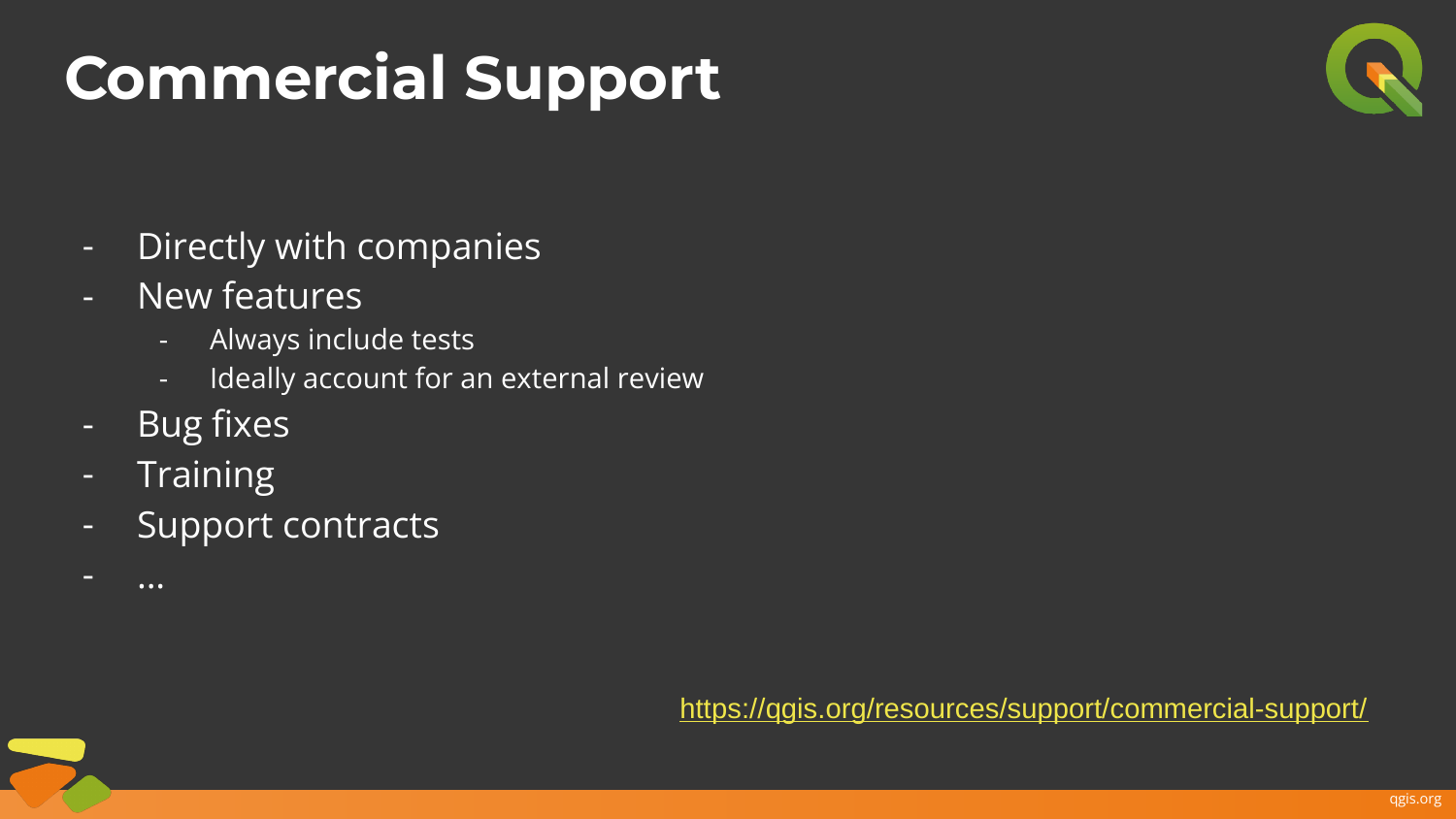

# Commercial Support
Directly with companies
New features
Always include tests
Ideally account for an external review
Bug fixes
Training
Support contracts
...
https://qgis.org/resources/support/commercial-support/